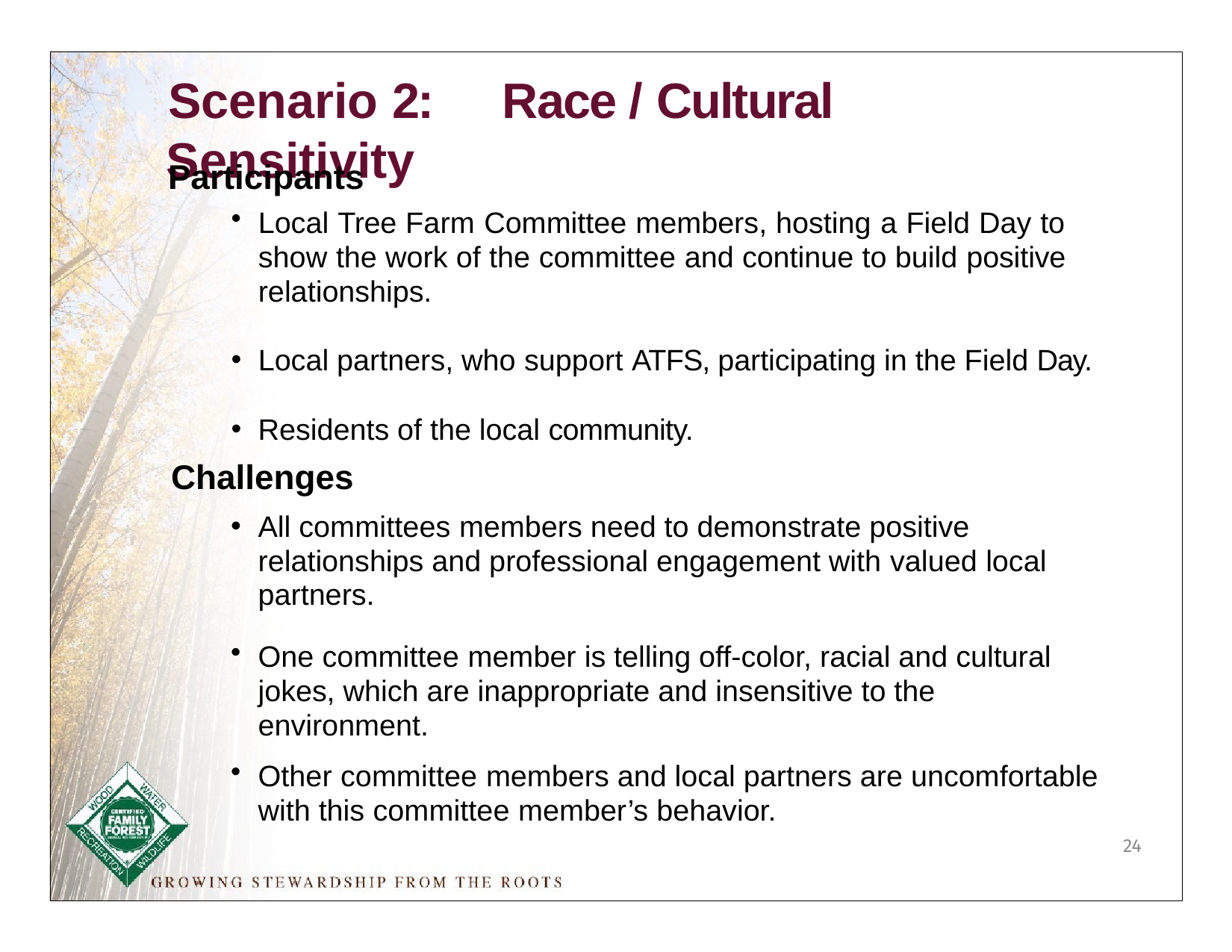

# Scenario 2:	Race / Cultural Sensitivity
Participants
Local Tree Farm Committee members, hosting a Field Day to  show the work of the committee and continue to build positive  relationships.

Local partners, who support ATFS, participating in the Field Day.

Residents of the local community.
Challenges
All committees members need to demonstrate positive  relationships and professional engagement with valued local  partners.
One committee member is telling off-color, racial and cultural  jokes, which are inappropriate and insensitive to the  environment.
Other committee members and local partners are uncomfortable  with this committee member’s behavior.
24